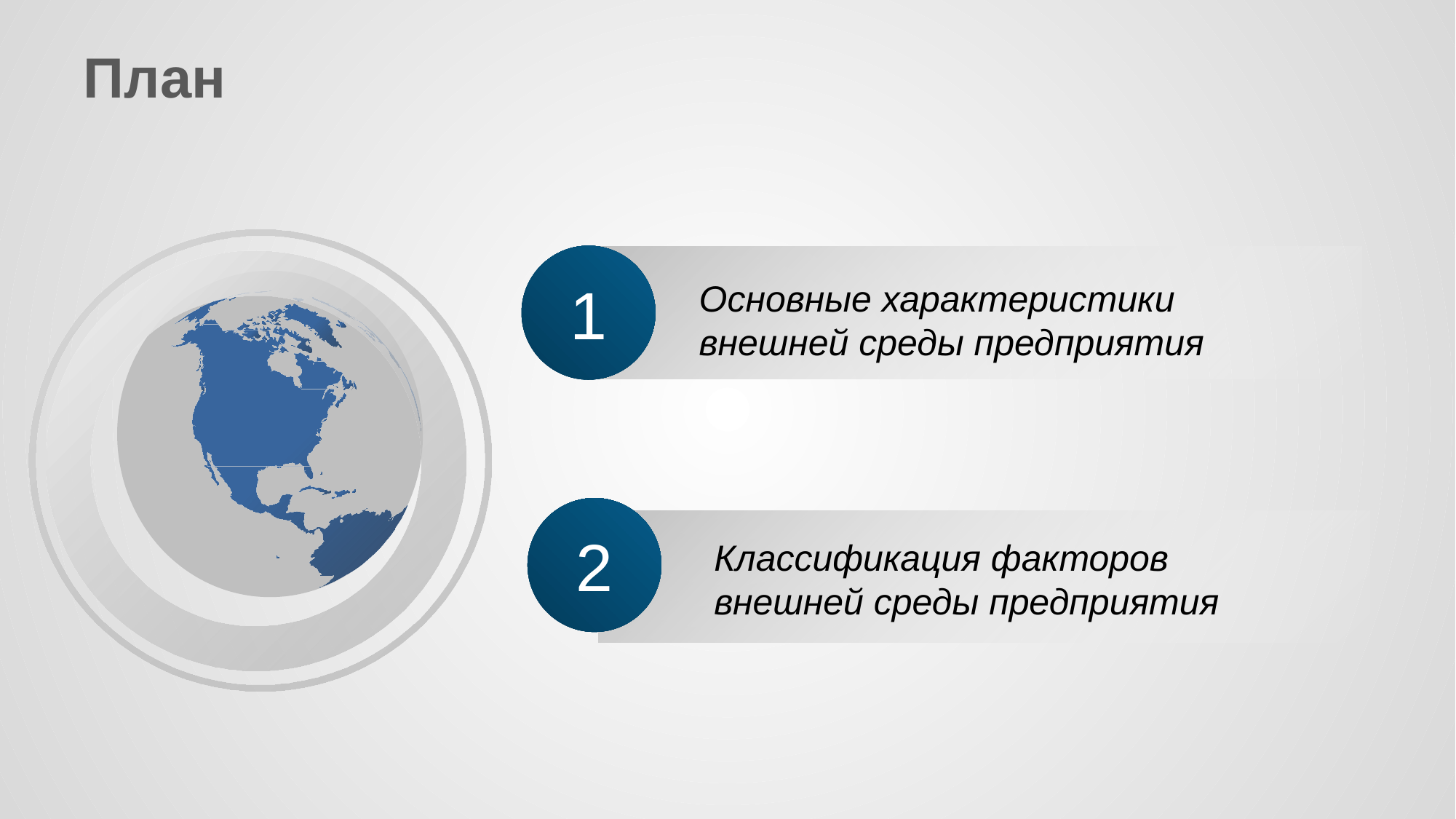

# План

1

Основные характеристики
внешней среды предприятия

2

Классификация факторов
внешней среды предприятия